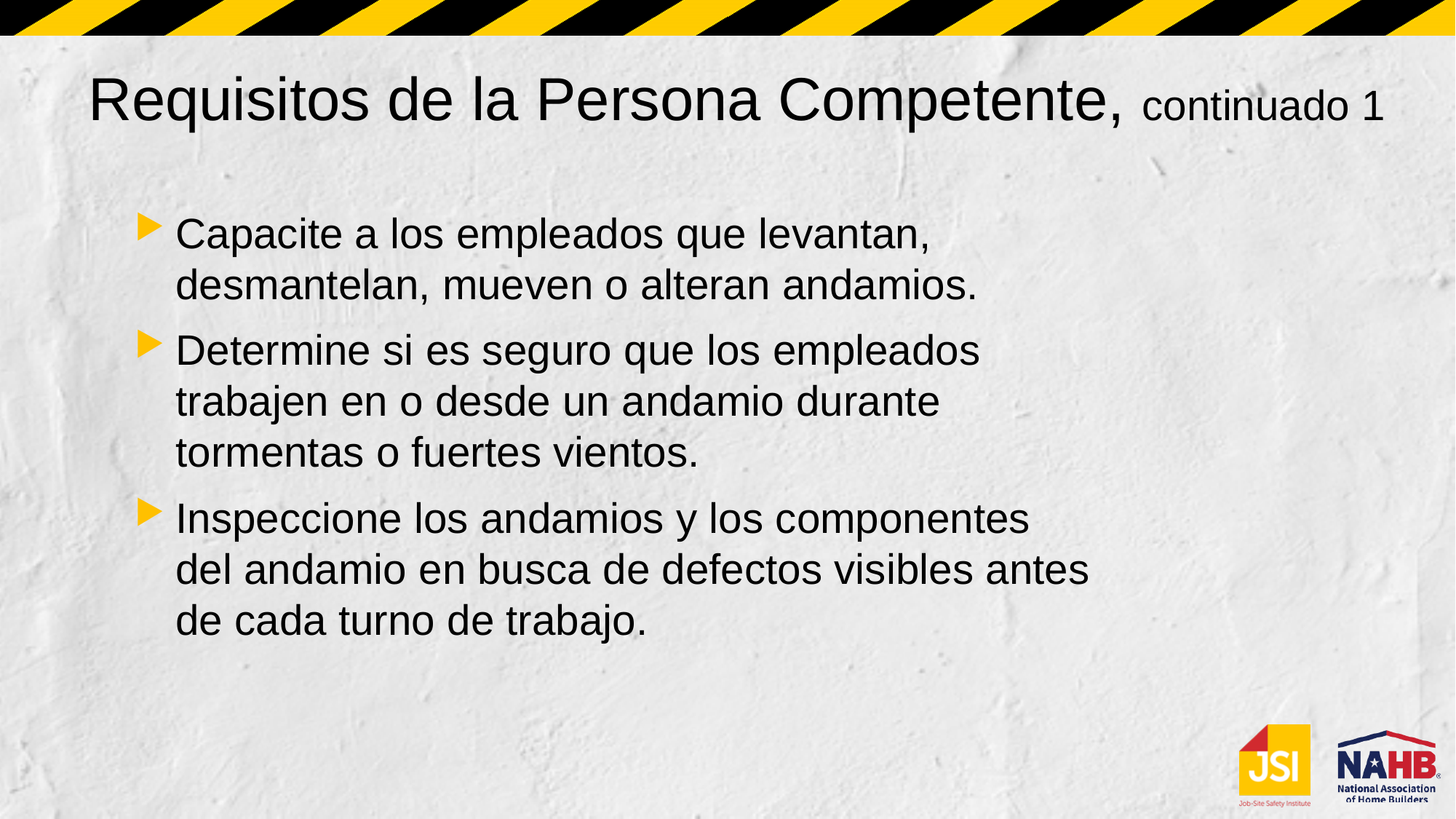

# Requisitos de la Persona Competente, continuado 1
Capacite a los empleados que levantan, desmantelan, mueven o alteran andamios.
Determine si es seguro que los empleados trabajen en o desde un andamio durante tormentas o fuertes vientos.
Inspeccione los andamios y los componentes del andamio en busca de defectos visibles antes de cada turno de trabajo.